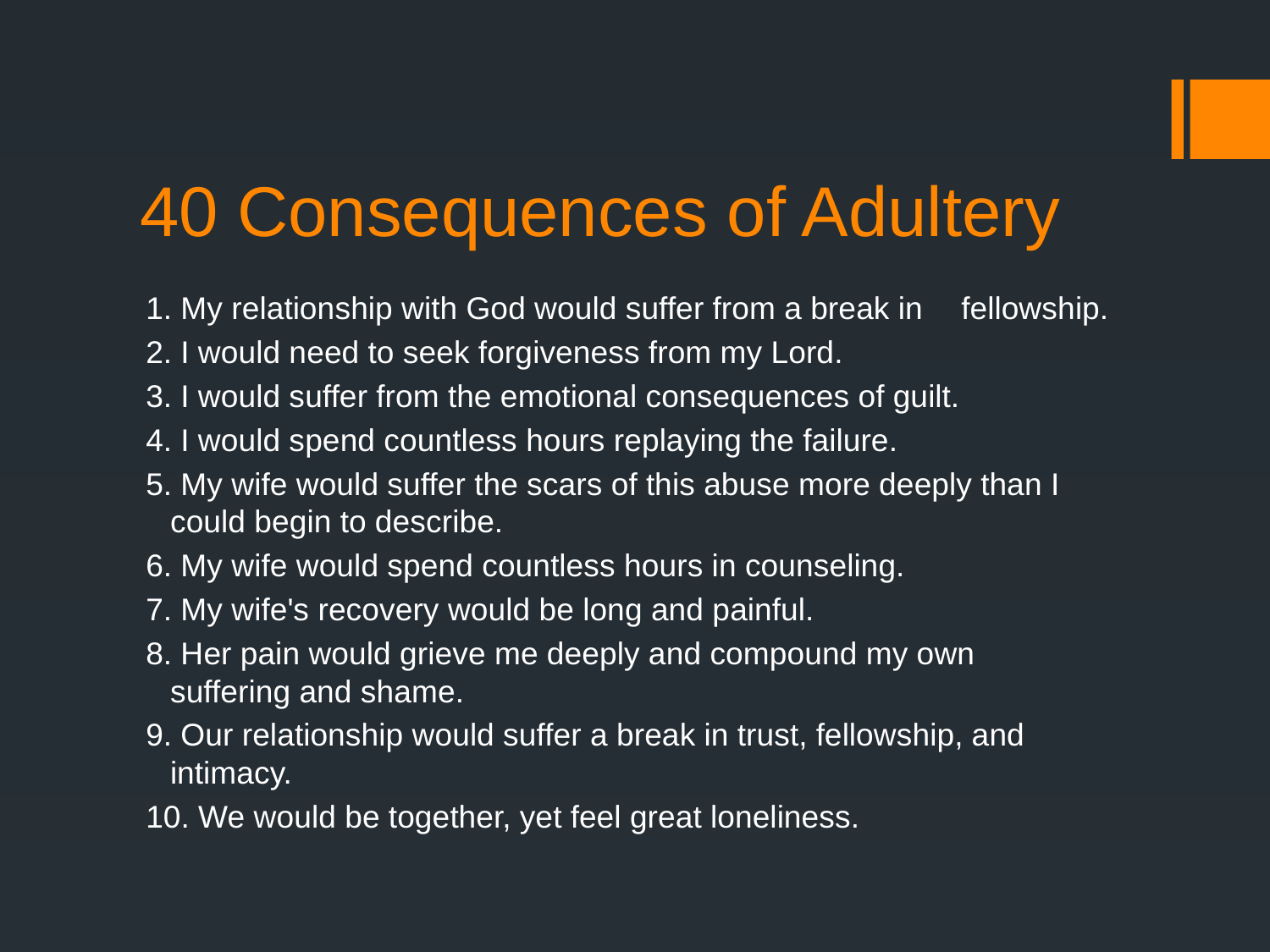

# 40 Consequences of Adultery
1. My relationship with God would suffer from a break in 	fellowship.
2. I would need to seek forgiveness from my Lord.
3. I would suffer from the emotional consequences of guilt.
4. I would spend countless hours replaying the failure.
5. My wife would suffer the scars of this abuse more deeply than I 	could begin to describe.
6. My wife would spend countless hours in counseling.
7. My wife's recovery would be long and painful.
8. Her pain would grieve me deeply and compound my own   	suffering and shame.
9. Our relationship would suffer a break in trust, fellowship, and 	intimacy.
10. We would be together, yet feel great loneliness.